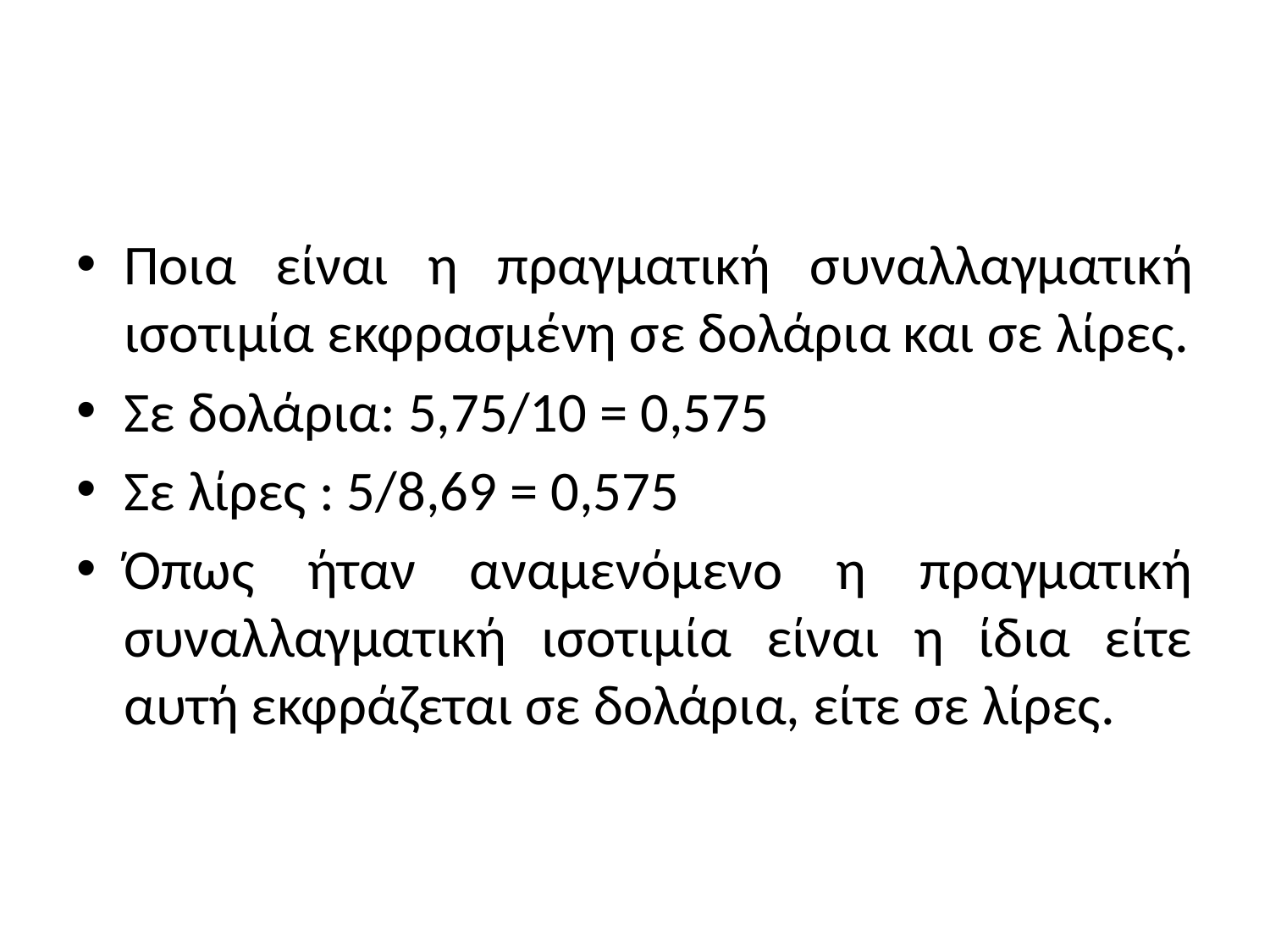

#
Ποια είναι η πραγματική συναλλαγματική ισοτιμία εκφρασμένη σε δολάρια και σε λίρες.
Σε δολάρια: 5,75/10 = 0,575
Σε λίρες : 5/8,69 = 0,575
Όπως ήταν αναμενόμενο η πραγματική συναλλαγματική ισοτιμία είναι η ίδια είτε αυτή εκφράζεται σε δολάρια, είτε σε λίρες.